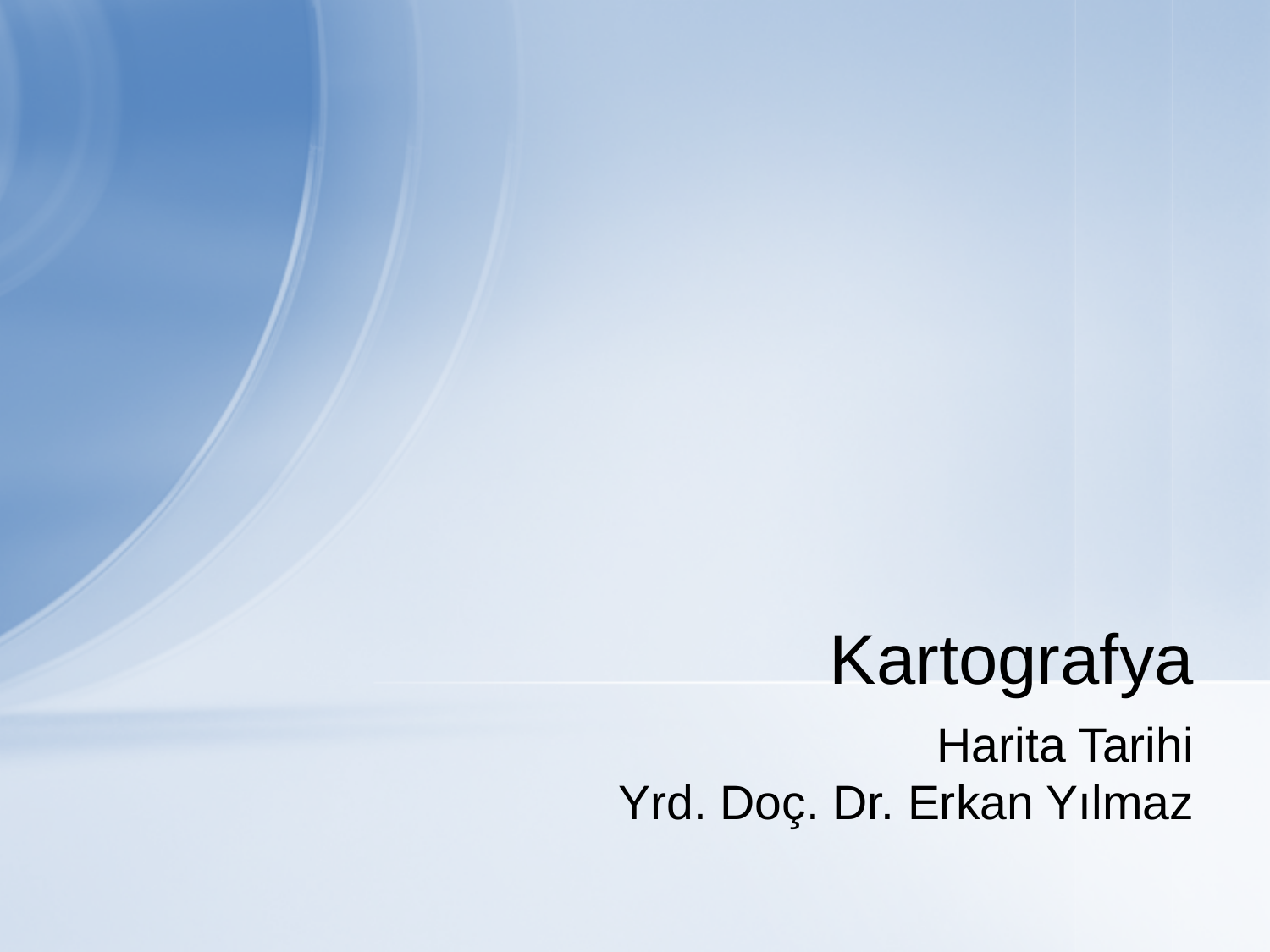

# Kartografya
Harita Tarihi
Yrd. Doç. Dr. Erkan Yılmaz